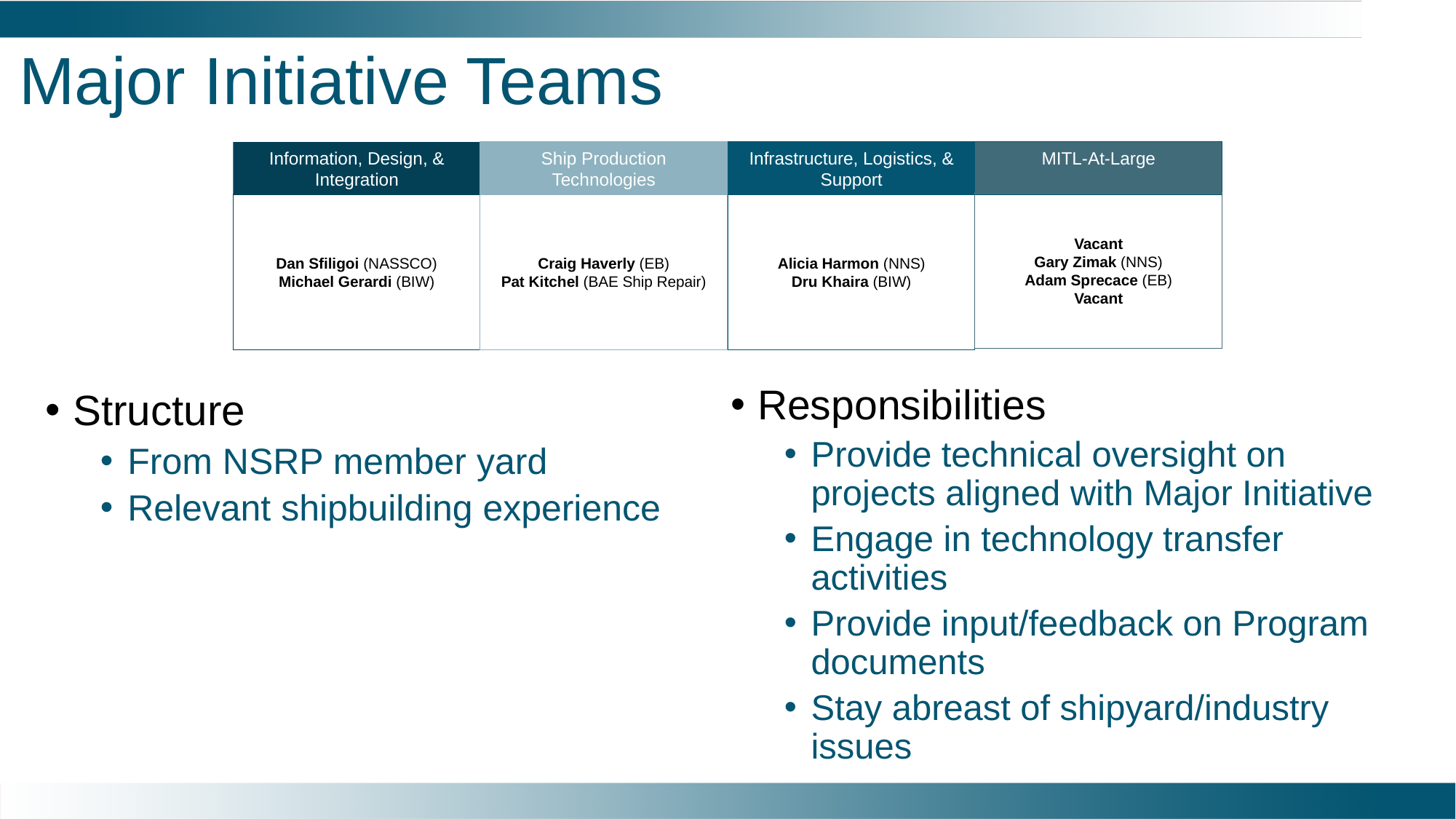

# Major Initiative Teams

Structure
From NSRP member yard
Relevant shipbuilding experience

Responsibilities
Provide technical oversight on projects aligned with Major Initiative
Engage in technology transfer activities
Provide input/feedback on Program documents
Stay abreast of shipyard/industry issues
Ship Production
Technologies
Infrastructure, Logistics, & Support
MITL-At-Large

Vacant
Gary Zimak (NNS)
Adam Sprecace (EB)
Vacant

Alicia Harmon (NNS)
Dru Khaira (BIW)

Information, Design, & Integration

Craig Haverly (EB)
Pat Kitchel (BAE Ship Repair)

Dan Sfiligoi (NASSCO)
Michael Gerardi (BIW)